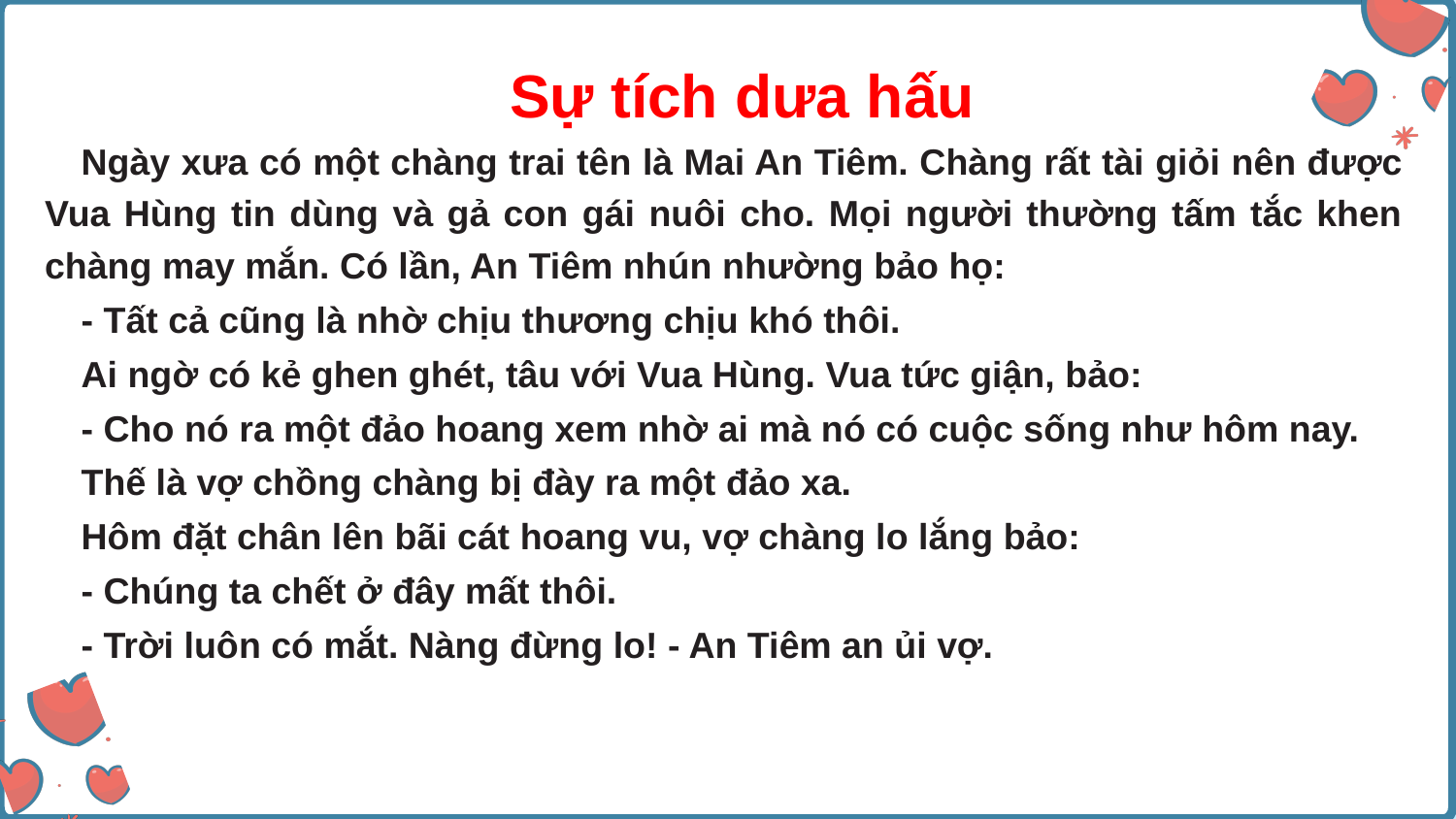

Sự tích dưa hấu
Ngày xưa có một chàng trai tên là Mai An Tiêm. Chàng rất tài giỏi nên được Vua Hùng tin dùng và gả con gái nuôi cho. Mọi người thường tấm tắc khen chàng may mắn. Có lần, An Tiêm nhún nhường bảo họ:
- Tất cả cũng là nhờ chịu thương chịu khó thôi.
Ai ngờ có kẻ ghen ghét, tâu với Vua Hùng. Vua tức giận, bảo:
- Cho nó ra một đảo hoang xem nhờ ai mà nó có cuộc sống như hôm nay.
Thế là vợ chồng chàng bị đày ra một đảo xa.
Hôm đặt chân lên bãi cát hoang vu, vợ chàng lo lắng bảo:
- Chúng ta chết ở đây mất thôi.
- Trời luôn có mắt. Nàng đừng lo! - An Tiêm an ủi vợ.